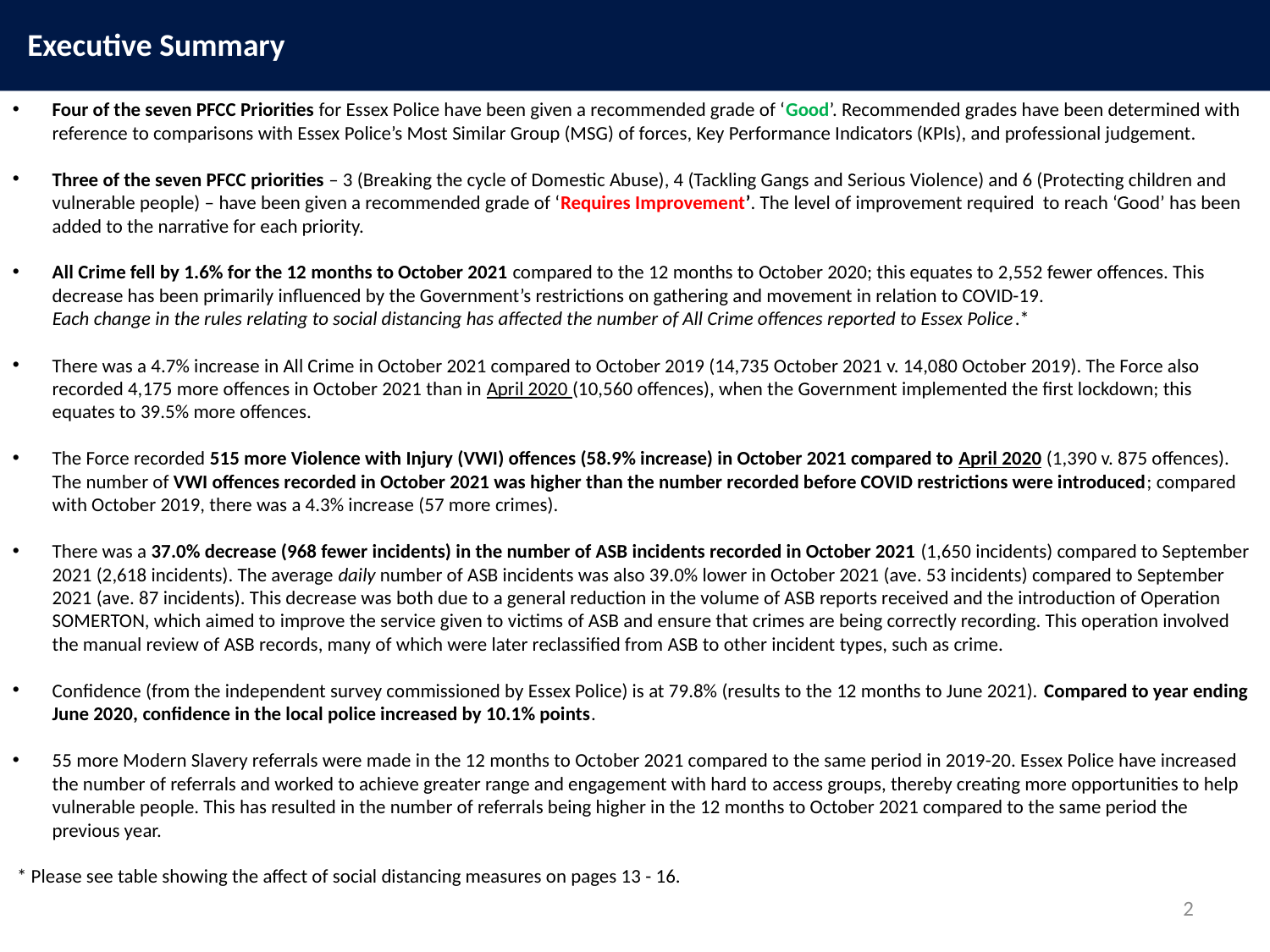

Executive Summary
Four of the seven PFCC Priorities for Essex Police have been given a recommended grade of ‘Good’. Recommended grades have been determined with reference to comparisons with Essex Police’s Most Similar Group (MSG) of forces, Key Performance Indicators (KPIs), and professional judgement.

Three of the seven PFCC priorities – 3 (Breaking the cycle of Domestic Abuse), 4 (Tackling Gangs and Serious Violence) and 6 (Protecting children and vulnerable people) – have been given a recommended grade of ‘Requires Improvement’. The level of improvement required  to reach ‘Good’ has been added to the narrative for each priority.

All Crime fell by 1.6% for the 12 months to October 2021 compared to the 12 months to October 2020; this equates to 2,552 fewer offences. This decrease has been primarily influenced by the Government’s restrictions on gathering and movement in relation to COVID-19.
         Each change in the rules relating to social distancing has affected the number of All Crime offences reported to Essex Police.*

There was a 4.7% increase in All Crime in October 2021 compared to October 2019 (14,735 October 2021 v. 14,080 October 2019). The Force also recorded 4,175 more offences in October 2021 than in April 2020 (10,560 offences), when the Government implemented the first lockdown; this equates to 39.5% more offences.

The Force recorded 515 more Violence with Injury (VWI) offences (58.9% increase) in October 2021 compared to April 2020 (1,390 v. 875 offences). The number of VWI offences recorded in October 2021 was higher than the number recorded before COVID restrictions were introduced; compared with October 2019, there was a 4.3% increase (57 more crimes).

There was a 37.0% decrease (968 fewer incidents) in the number of ASB incidents recorded in October 2021 (1,650 incidents) compared to September 2021 (2,618 incidents). The average daily number of ASB incidents was also 39.0% lower in October 2021 (ave. 53 incidents) compared to September 2021 (ave. 87 incidents). This decrease was both due to a general reduction in the volume of ASB reports received and the introduction of Operation SOMERTON, which aimed to improve the service given to victims of ASB and ensure that crimes are being correctly recording. This operation involved the manual review of ASB records, many of which were later reclassified from ASB to other incident types, such as crime.

Confidence (from the independent survey commissioned by Essex Police) is at 79.8% (results to the 12 months to June 2021). Compared to year ending June 2020, confidence in the local police increased by 10.1% points.

55 more Modern Slavery referrals were made in the 12 months to October 2021 compared to the same period in 2019-20. Essex Police have increased the number of referrals and worked to achieve greater range and engagement with hard to access groups, thereby creating more opportunities to help vulnerable people. This has resulted in the number of referrals being higher in the 12 months to October 2021 compared to the same period the previous year.

 * Please see table showing the affect of social distancing measures on pages 13 - 16.
2